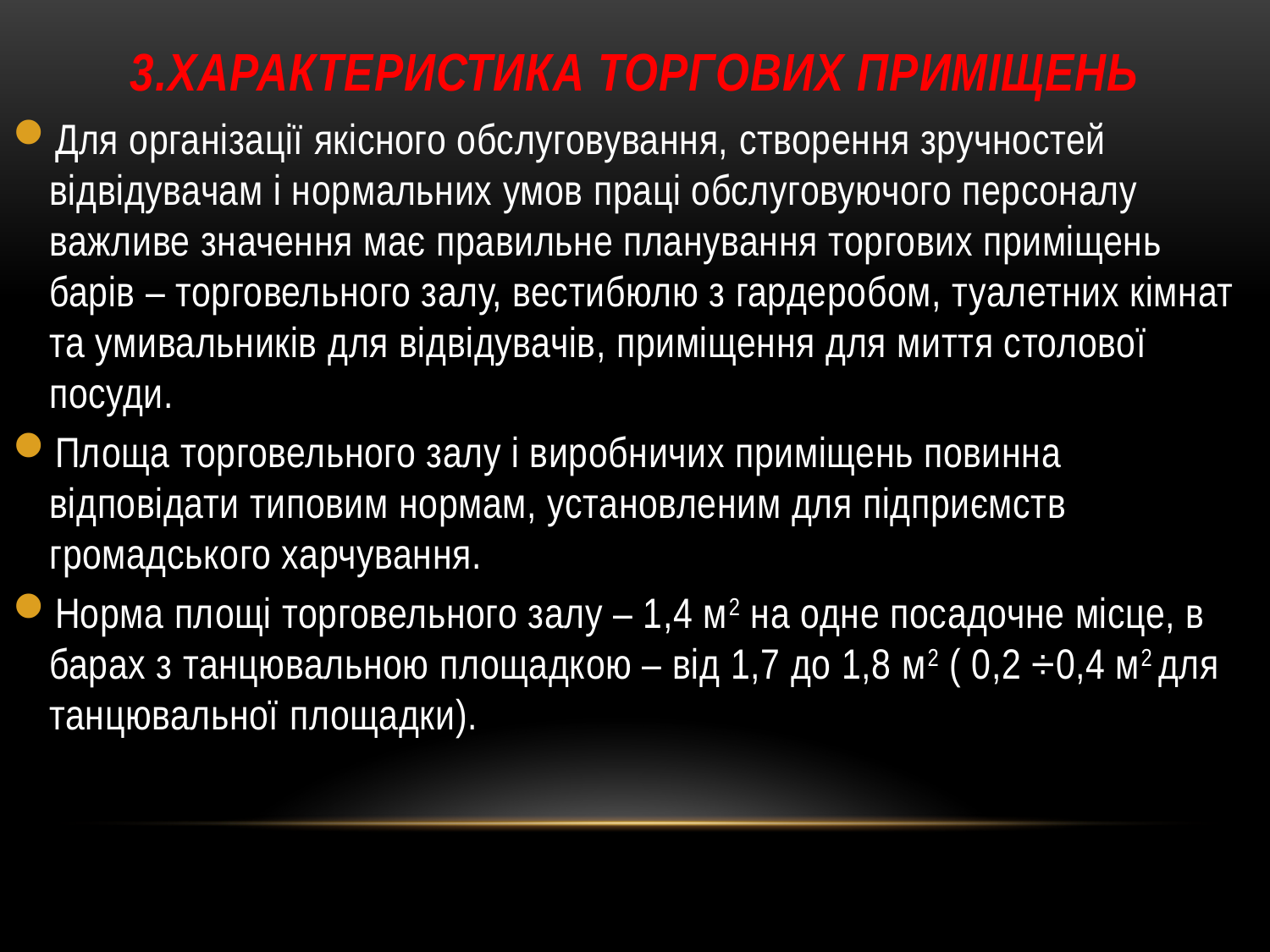

# 3.Характеристика торгових приміщень
Для організації якісного обслуговування, створення зручностей відвідувачам і нормальних умов праці обслуговуючого персоналу важливе значення має правильне планування торгових приміщень барів – торговельного залу, вестибюлю з гардеробом, туалетних кімнат та умивальників для відвідувачів, приміщення для миття столової посуди.
Площа торговельного залу і виробничих приміщень повинна відповідати типовим нормам, установленим для підприємств громадського харчування.
Норма площі торговельного залу – 1,4 м2 на одне посадочне місце, в барах з танцювальною площадкою – від 1,7 до 1,8 м2 ( 0,2 ÷0,4 м2 для танцювальної площадки).